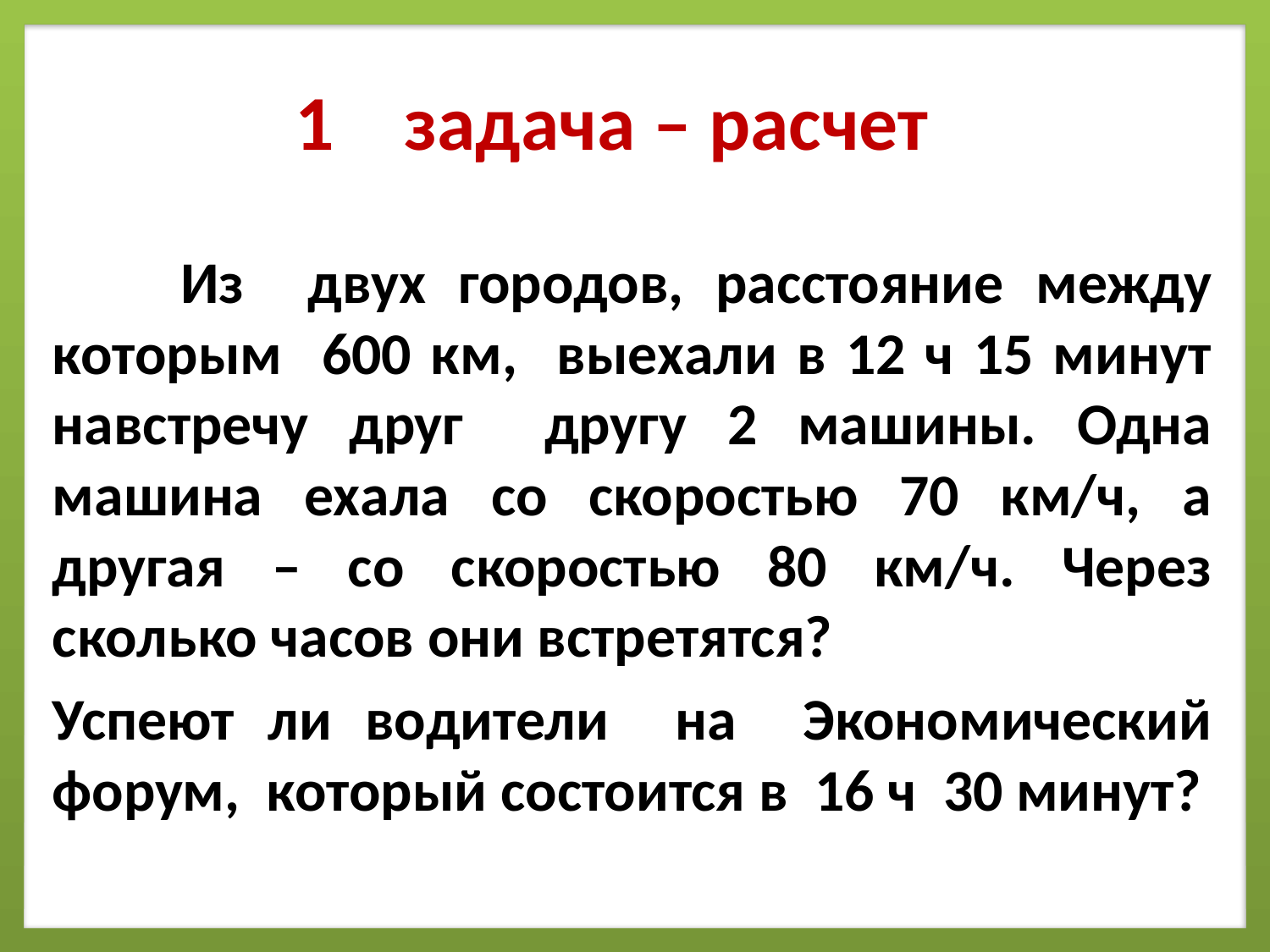

1    задача – расчет
    Из  двух городов, расстояние между которым  600 км,  выехали в 12 ч 15 минут навстречу друг  другу 2 машины. Одна машина ехала со скоростью 70 км/ч, а другая – со скоростью 80 км/ч. Через сколько часов они встретятся?
Успеют ли водители  на  Экономический форум,  который состоится в  16 ч  30 минут?